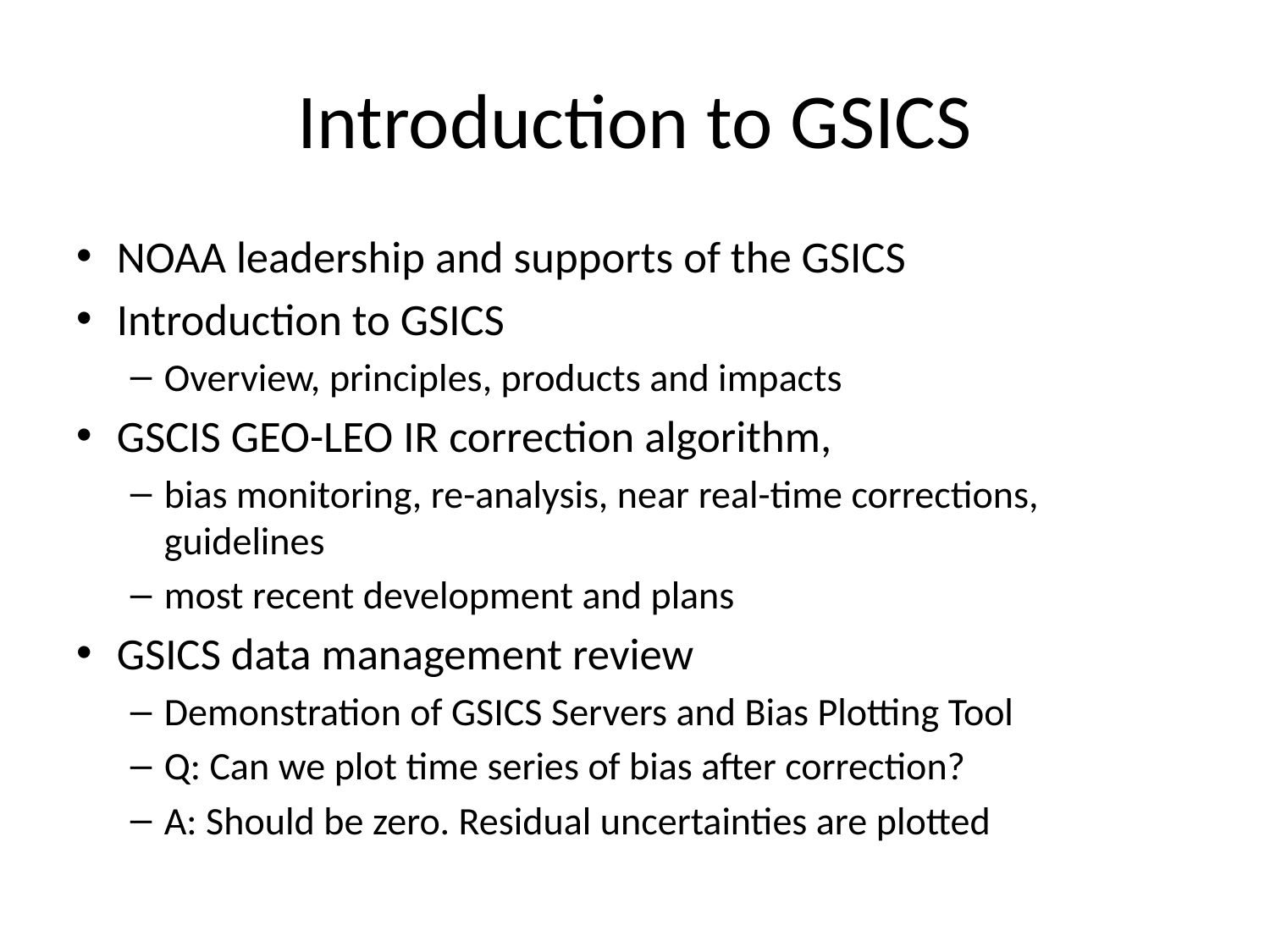

# Introduction to GSICS
NOAA leadership and supports of the GSICS
Introduction to GSICS
Overview, principles, products and impacts
GSCIS GEO-LEO IR correction algorithm,
bias monitoring, re-analysis, near real-time corrections, guidelines
most recent development and plans
GSICS data management review
Demonstration of GSICS Servers and Bias Plotting Tool
Q: Can we plot time series of bias after correction?
A: Should be zero. Residual uncertainties are plotted